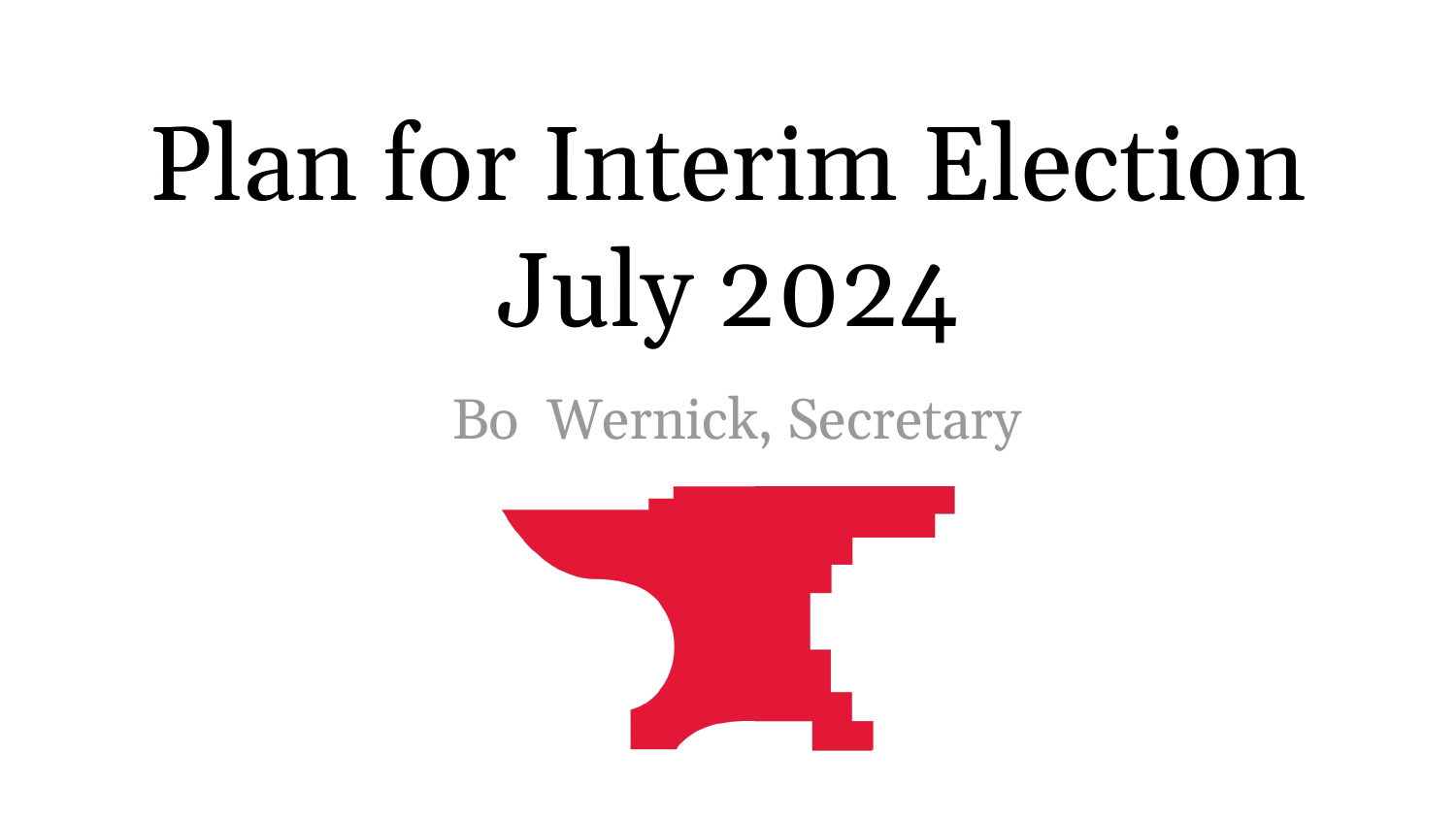

# Plan for Interim Election July 2024
Bo  Wernick, Secretary